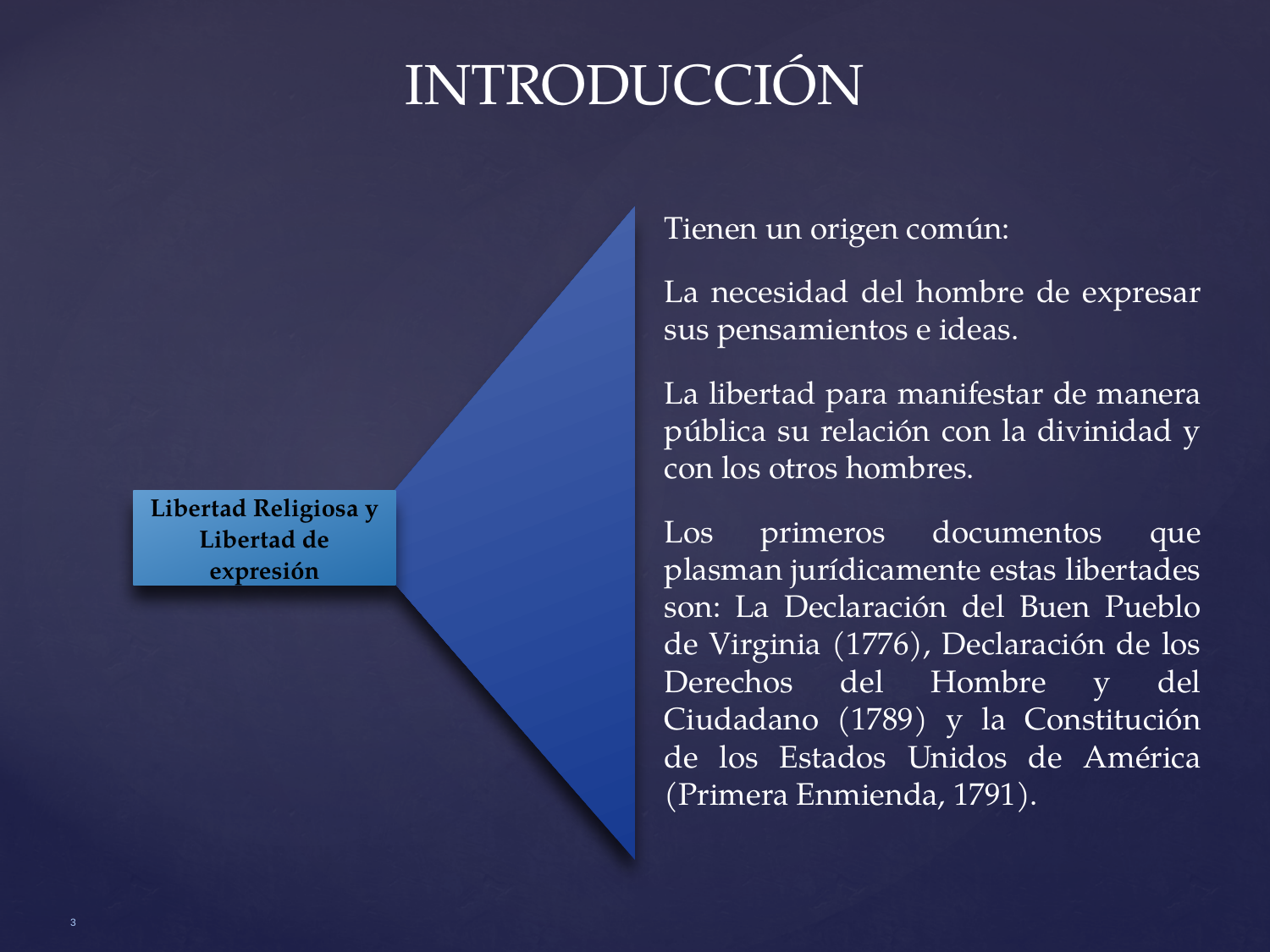

Introducción
Tienen un origen común:
La necesidad del hombre de expresar sus pensamientos e ideas.
La libertad para manifestar de manera pública su relación con la divinidad y con los otros hombres.
Los primeros documentos que plasman jurídicamente estas libertades son: La Declaración del Buen Pueblo de Virginia (1776), Declaración de los Derechos del Hombre y del Ciudadano (1789) y la Constitución de los Estados Unidos de América (Primera Enmienda, 1791).

Libertad Religiosa y Libertad de expresión
3